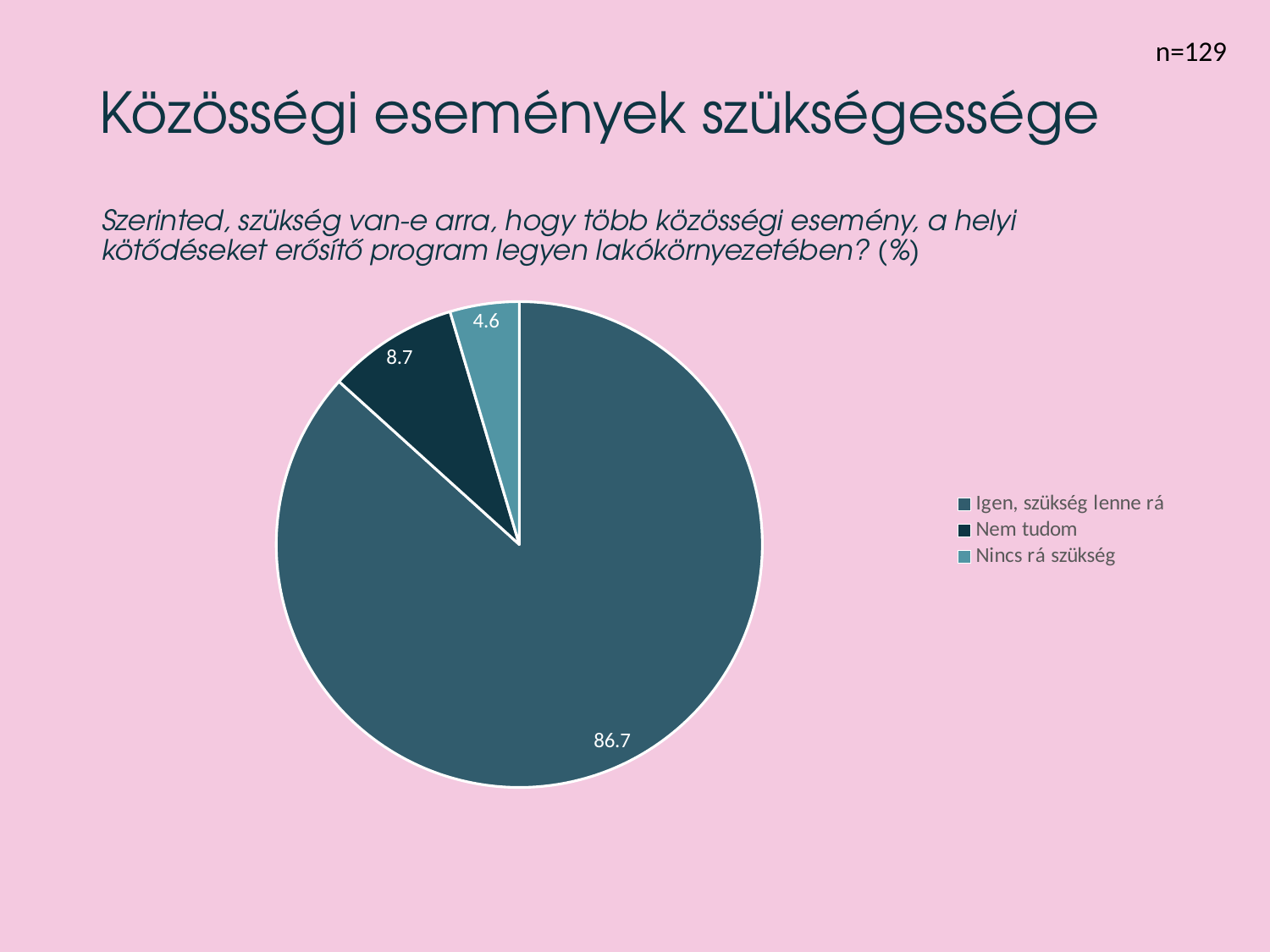

n=129
# Közösségi események szükségessége
Szerinted, szükség van-e arra, hogy több közösségi esemény, a helyi kötődéseket erősítő program legyen lakókörnyezetében? (%)

### Chart

| Category | Oszlop1 |
|---|---|
| Igen, szükség lenne rá | 86.7 |
| Nem tudom | 8.7 |
| Nincs rá szükség | 4.6 |